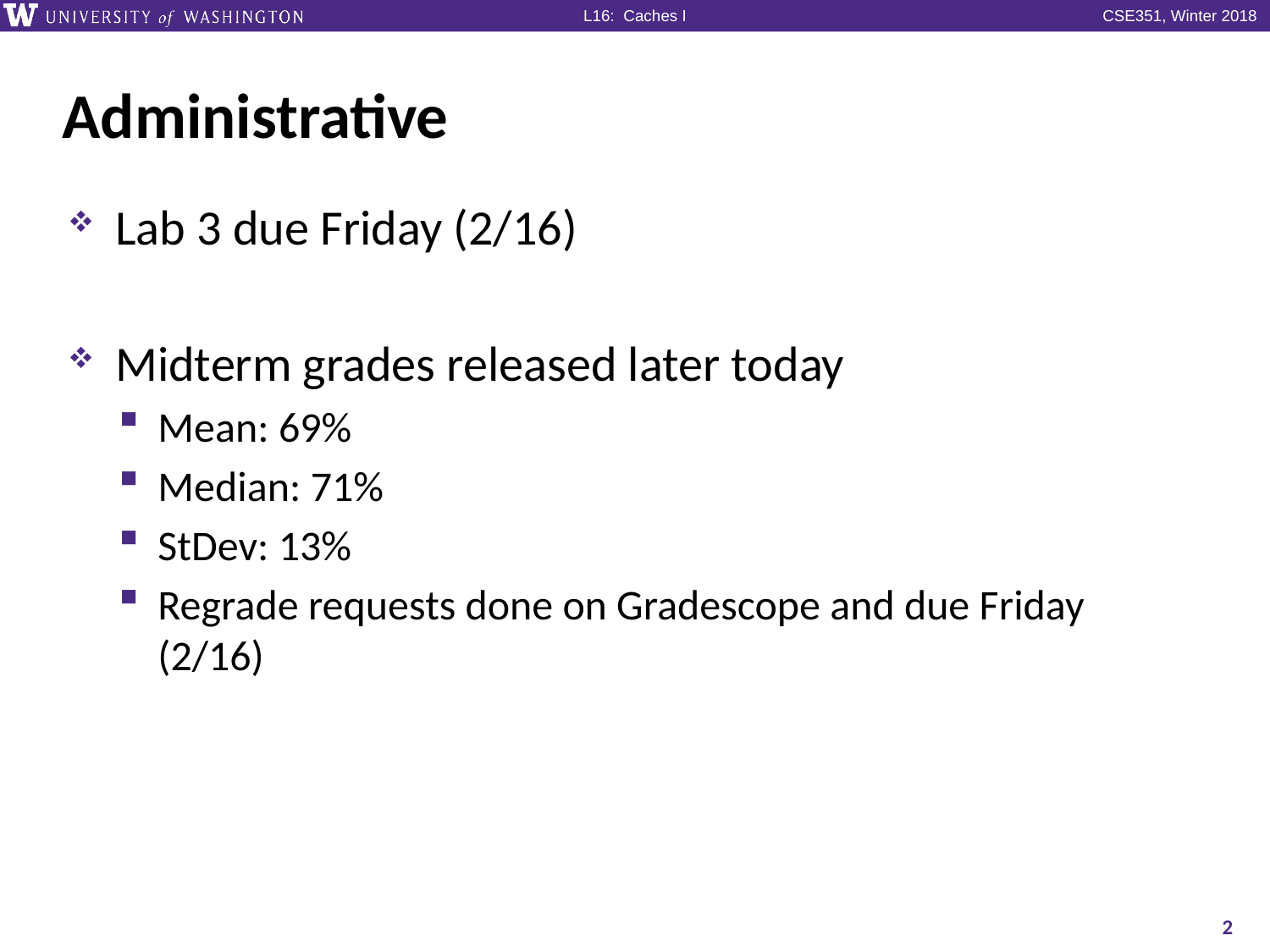

# Administrative
Lab 3 due Friday (2/16)

Midterm grades released later today
Mean: 69%
Median: 71%
StDev: 13%
Regrade requests done on Gradescope and due Friday  (2/16)

2